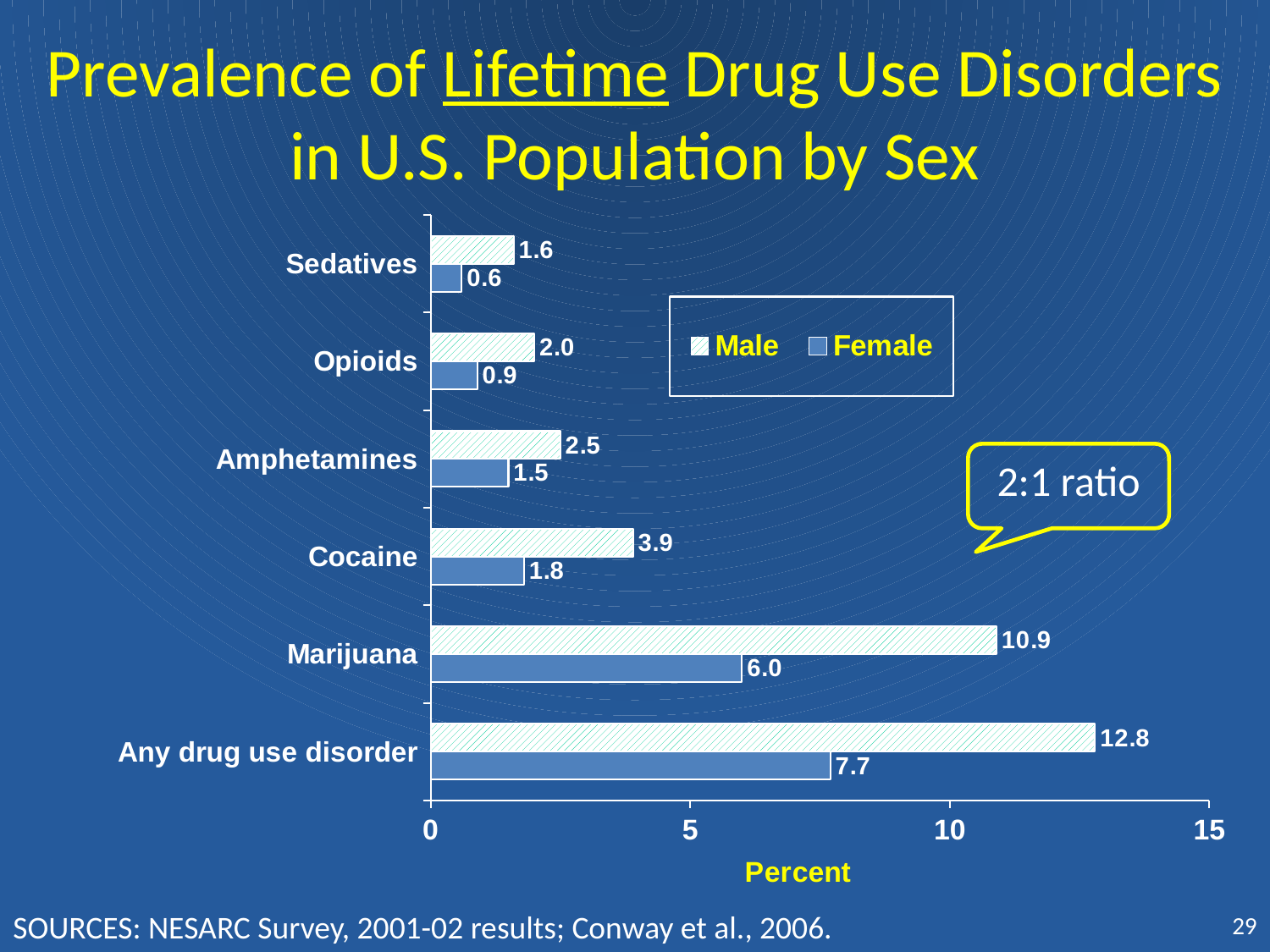

# Prevalence of Lifetime Drug Use Disorders in U.S. Population by Sex

### Chart

| Category | Female | Male |
|---|---|---|
| Any drug use disorder | 7.7 | 12.8 |
| Marijuana | 6.0 | 10.9 |
| Cocaine | 1.8 | 3.9 |
| Amphetamines | 1.5 | 2.5 |
| Opioids | 0.9 | 2.0 |
| Sedatives | 0.6 | 1.6 |
2:1 ratio
29
SOURCES: NESARC Survey, 2001-02 results; Conway et al., 2006.